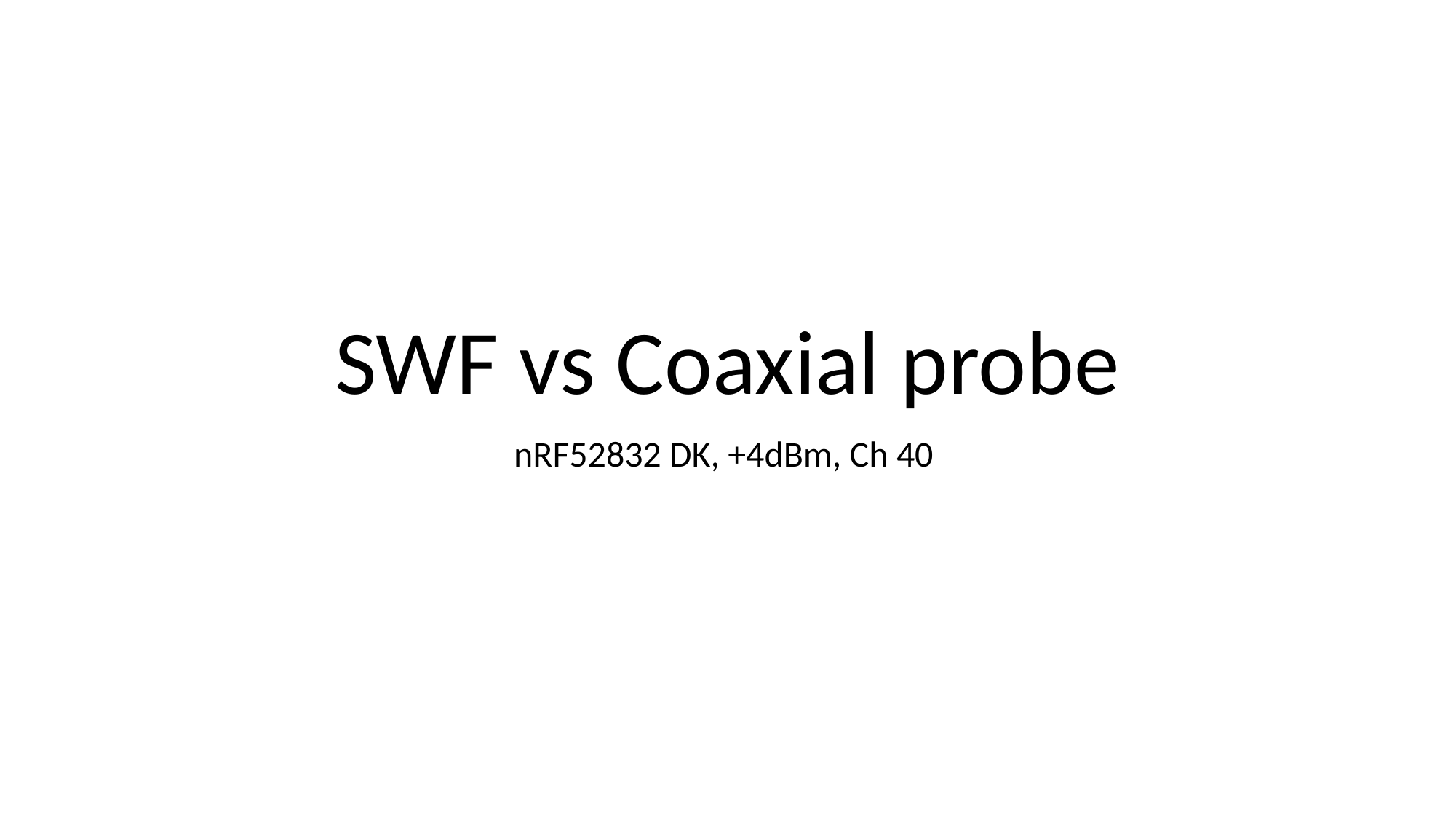

# SWF vs Coaxial probe
nRF52832 DK, +4dBm, Ch 40